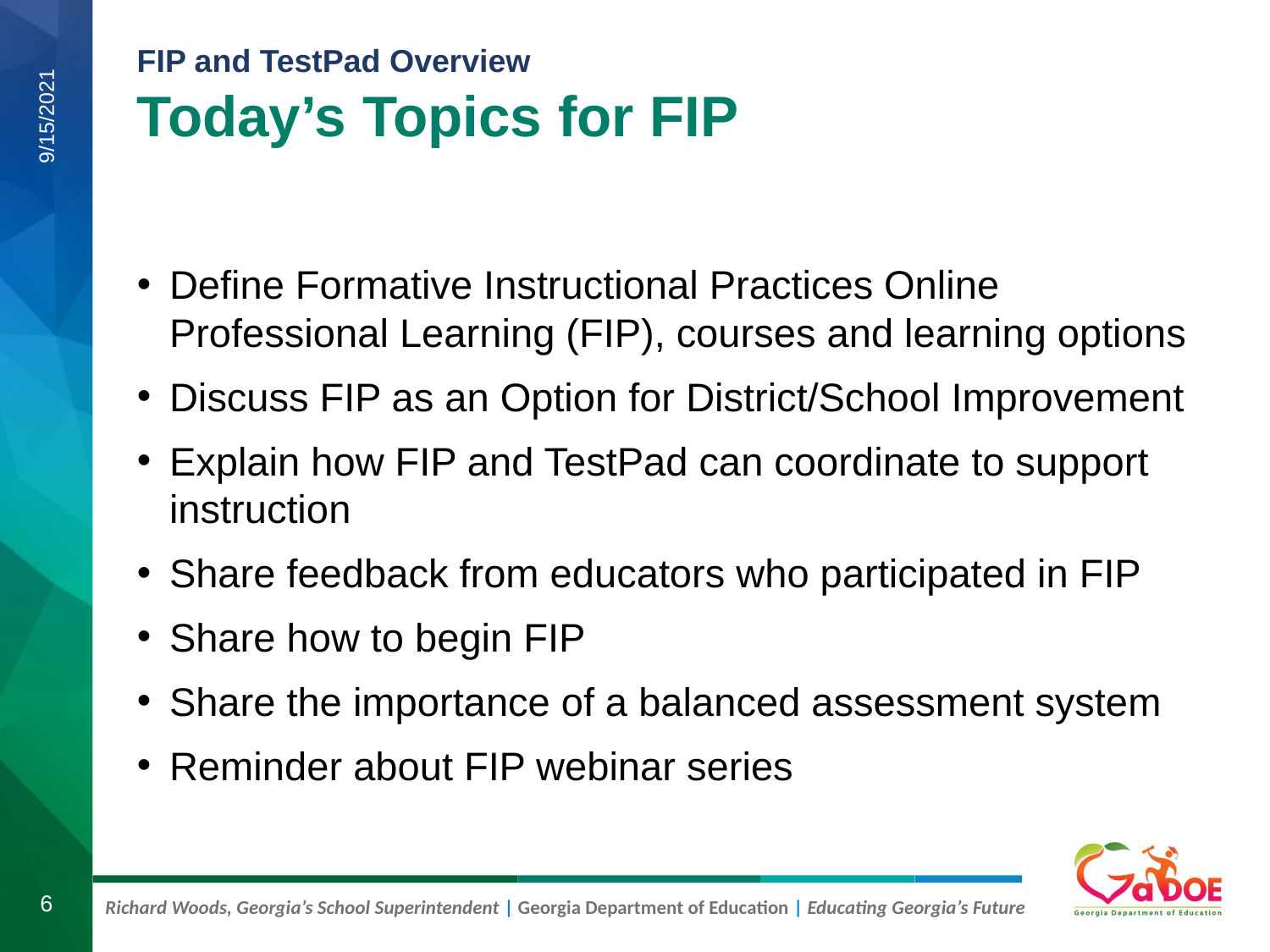

# Today’s Topics for FIP

9/15/2021
Define Formative Instructional Practices Online Professional Learning (FIP), courses and learning options
Discuss FIP as an Option for District/School Improvement
Explain how FIP and TestPad can coordinate to support instruction
Share feedback from educators who participated in FIP
Share how to begin FIP
Share the importance of a balanced assessment system
Reminder about FIP webinar series